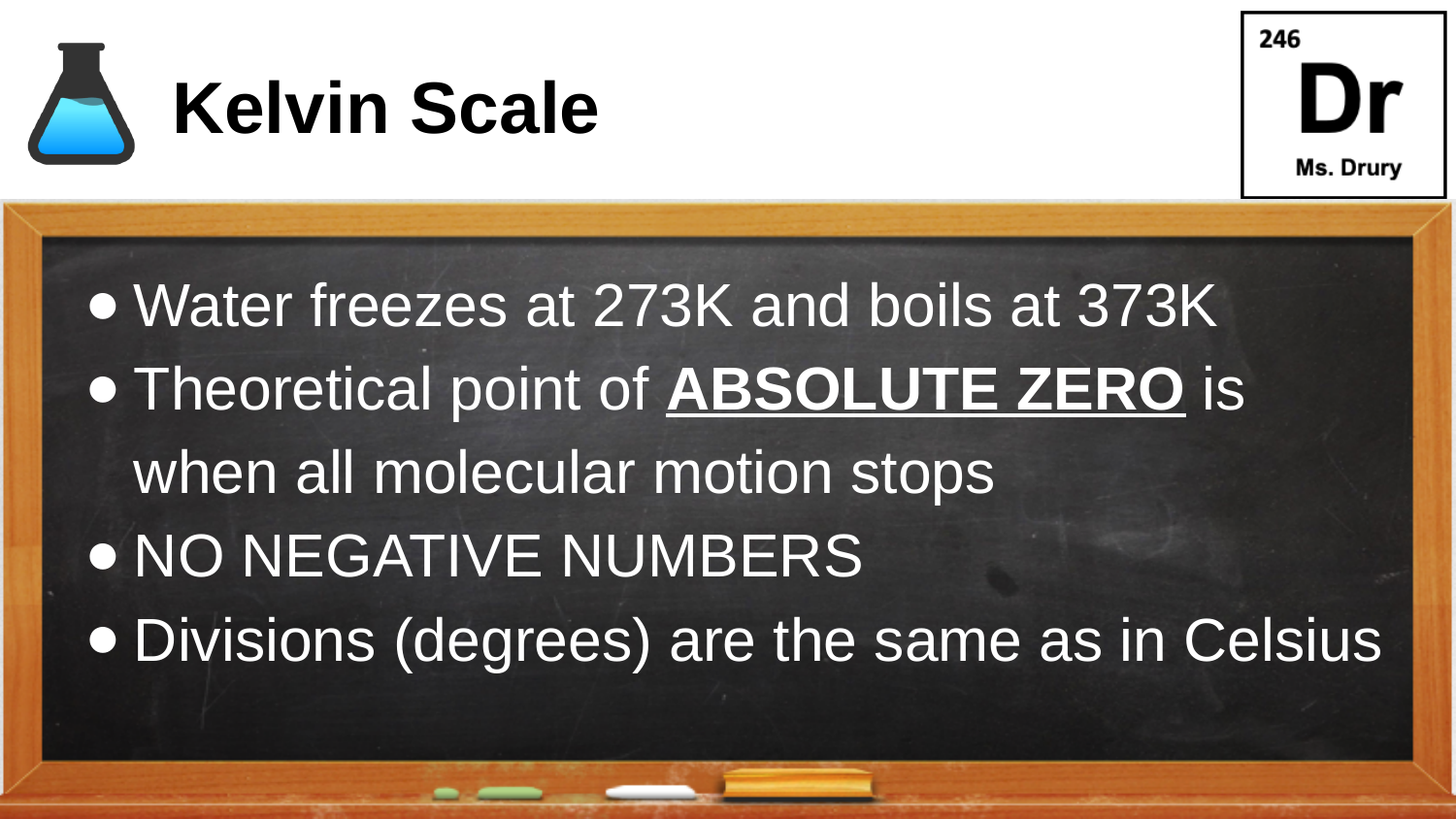

# Kelvin Scale
Water freezes at 273K and boils at 373K
Theoretical point of ABSOLUTE ZERO is when all molecular motion stops
NO NEGATIVE NUMBERS
Divisions (degrees) are the same as in Celsius